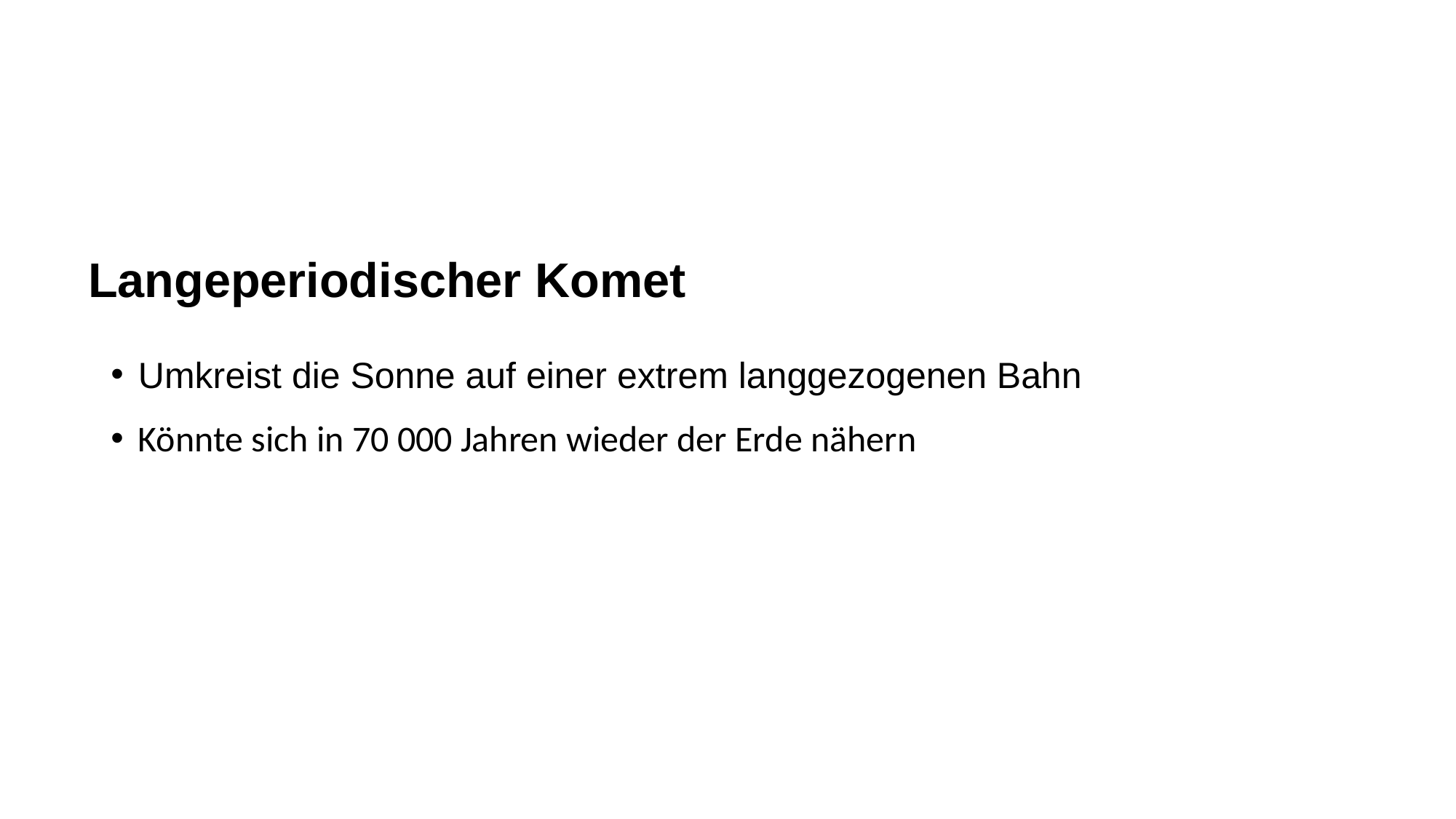

Langeperiodischer Komet
Umkreist die Sonne auf einer extrem langgezogenen Bahn
Könnte sich in 70 000 Jahren wieder der Erde nähern